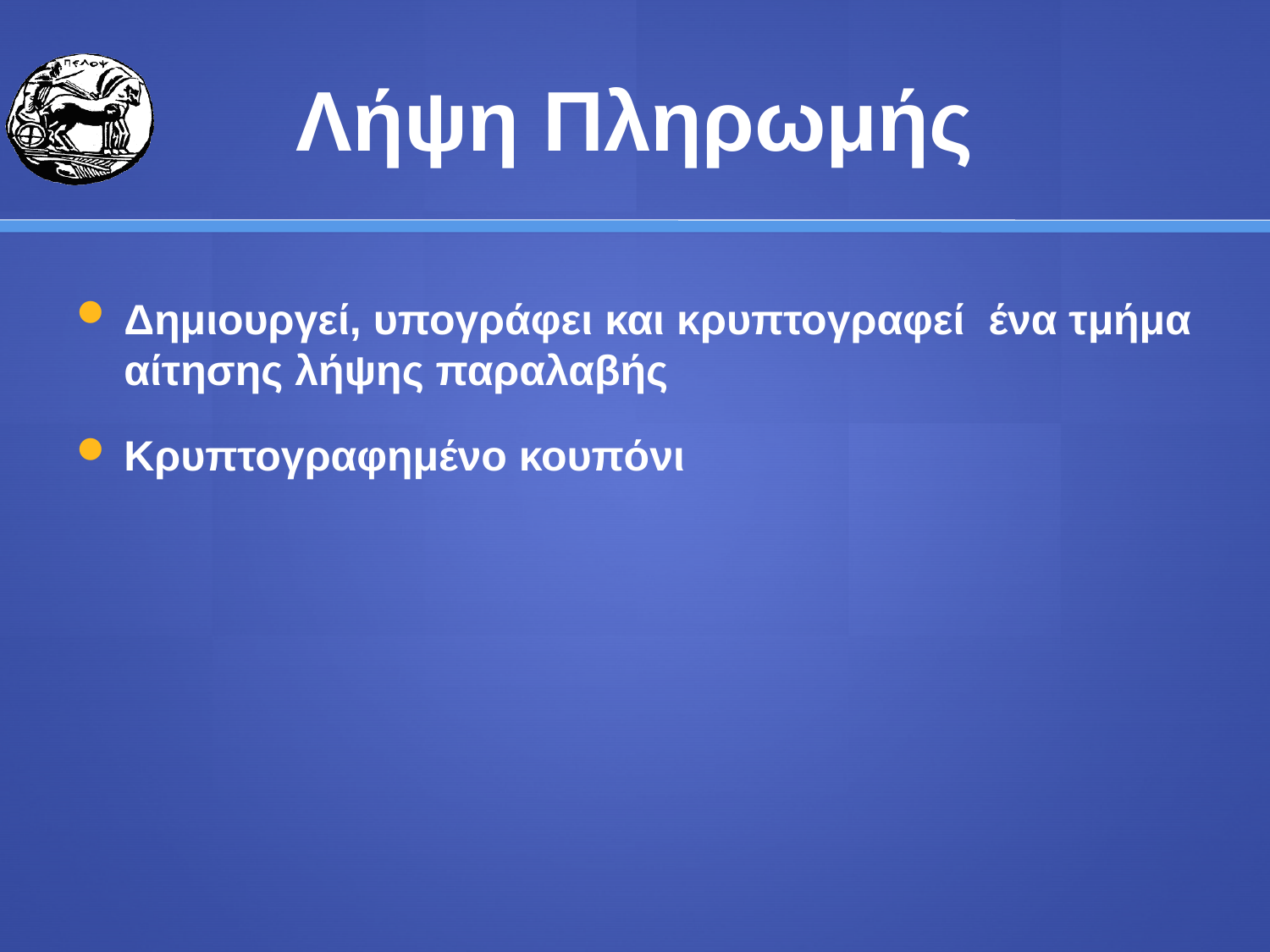

# Λήψη Πληρωμής
Δημιουργεί, υπογράφει και κρυπτογραφεί  ένα τμήμα αίτησης λήψης παραλαβής
Κρυπτογραφημένο κουπόνι